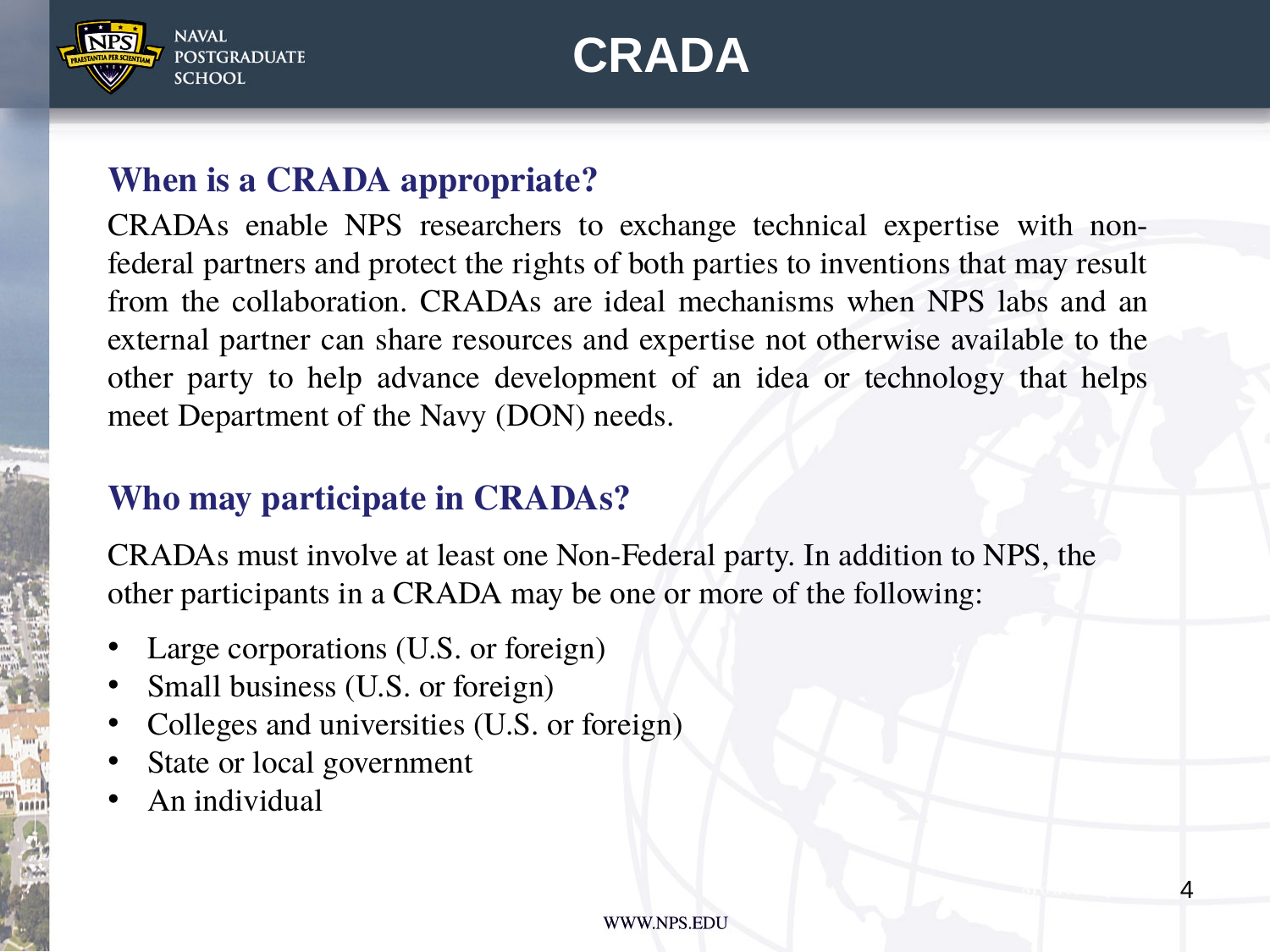

# CRADA
When is a CRADA appropriate?
CRADAs enable NPS researchers to exchange technical expertise with non-federal partners and protect the rights of both parties to inventions that may result from the collaboration. CRADAs are ideal mechanisms when NPS labs and an external partner can share resources and expertise not otherwise available to the other party to help advance development of an idea or technology that helps meet Department of the Navy (DON) needs.
Who may participate in CRADAs?

CRADAs must involve at least one Non-Federal party. In addition to NPS, the other participants in a CRADA may be one or more of the following:

Large corporations (U.S. or foreign)
Small business (U.S. or foreign)
Colleges and universities (U.S. or foreign)
State or local government
An individual

4